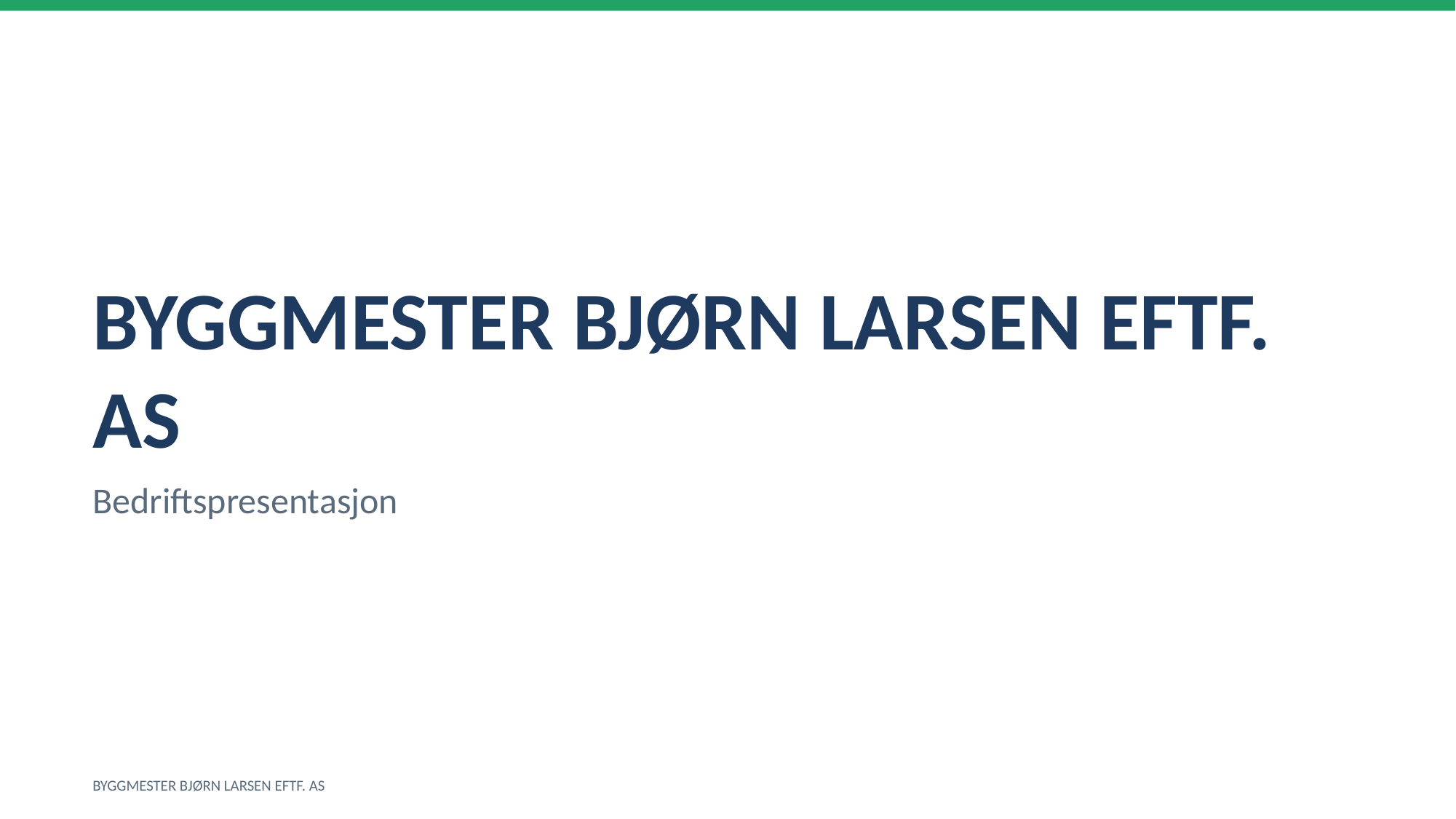

BYGGMESTER BJØRN LARSEN EFTF. AS
Bedriftspresentasjon
BYGGMESTER BJØRN LARSEN EFTF. AS